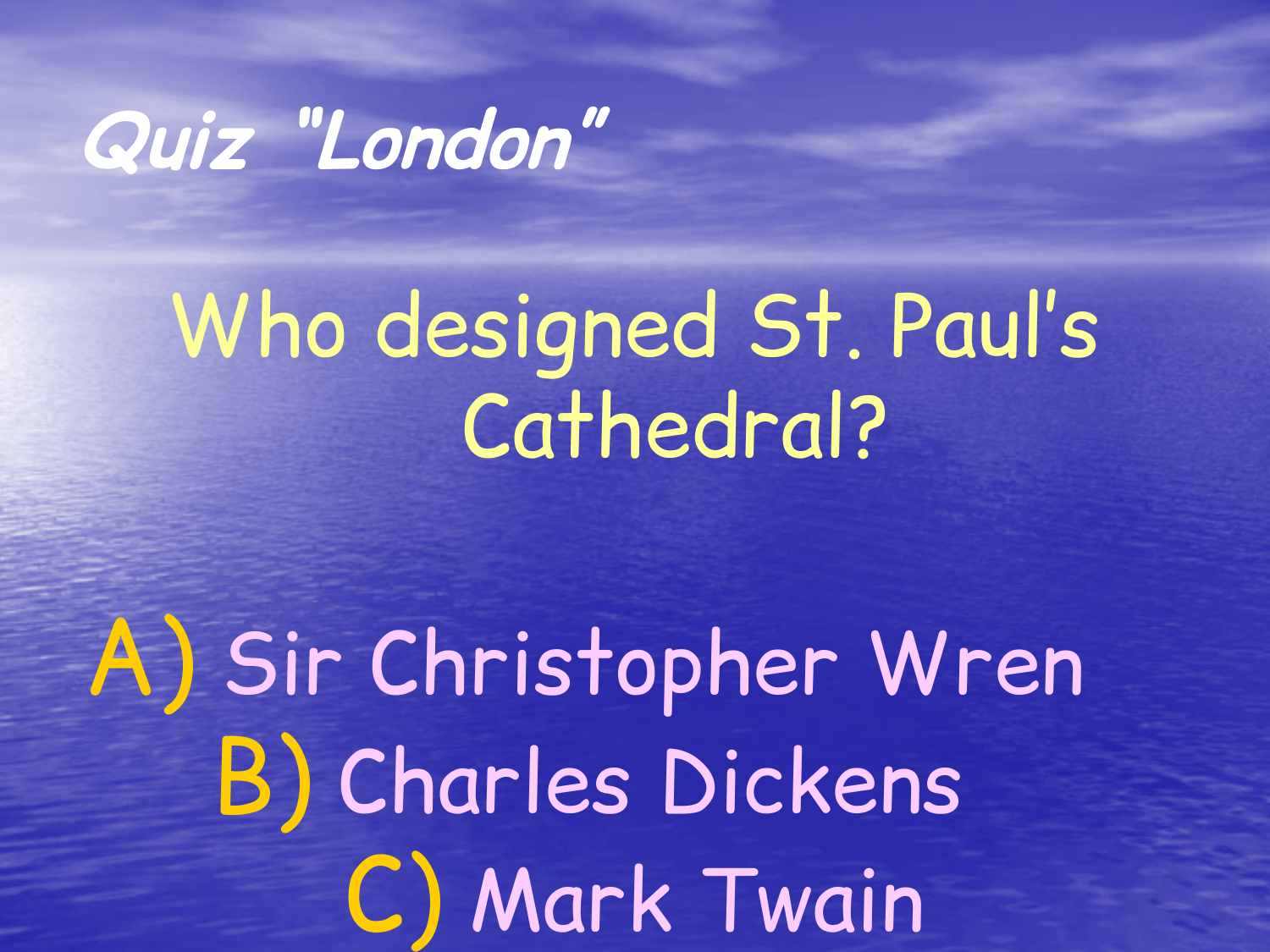

# Quiz “London”
Who designed St. Paul’s Cathedral?

 Sir Christopher Wren
 Charles Dickens
 Mark Twain